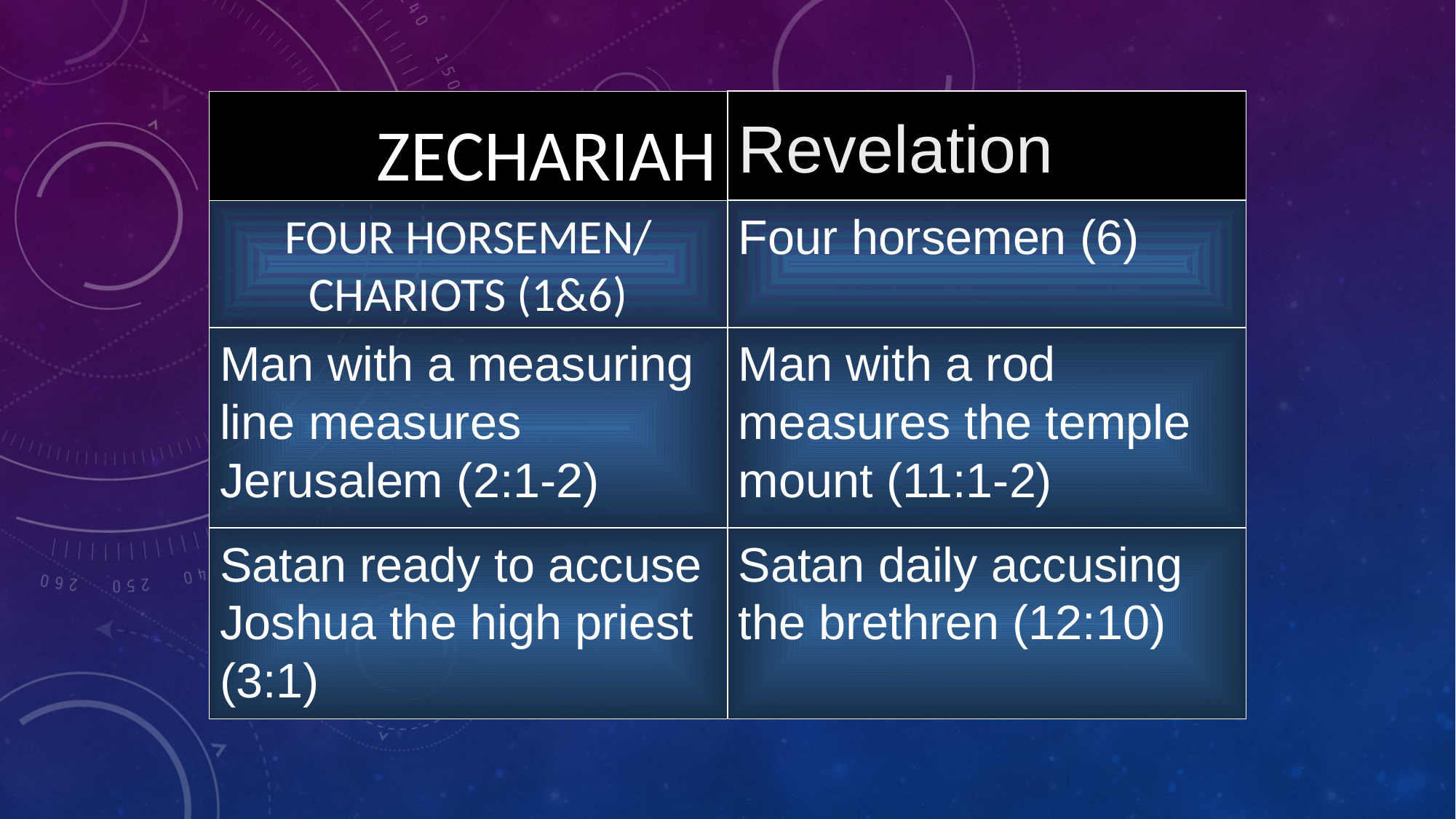

# Zechariah
Revelation
Four horsemen/ chariots (1&6)
Four horsemen (6)
Man with a measuring line measures Jerusalem (2:1-2)
Man with a rod measures the temple mount (11:1-2)
Satan ready to accuse Joshua the high priest (3:1)
Satan daily accusing the brethren (12:10)